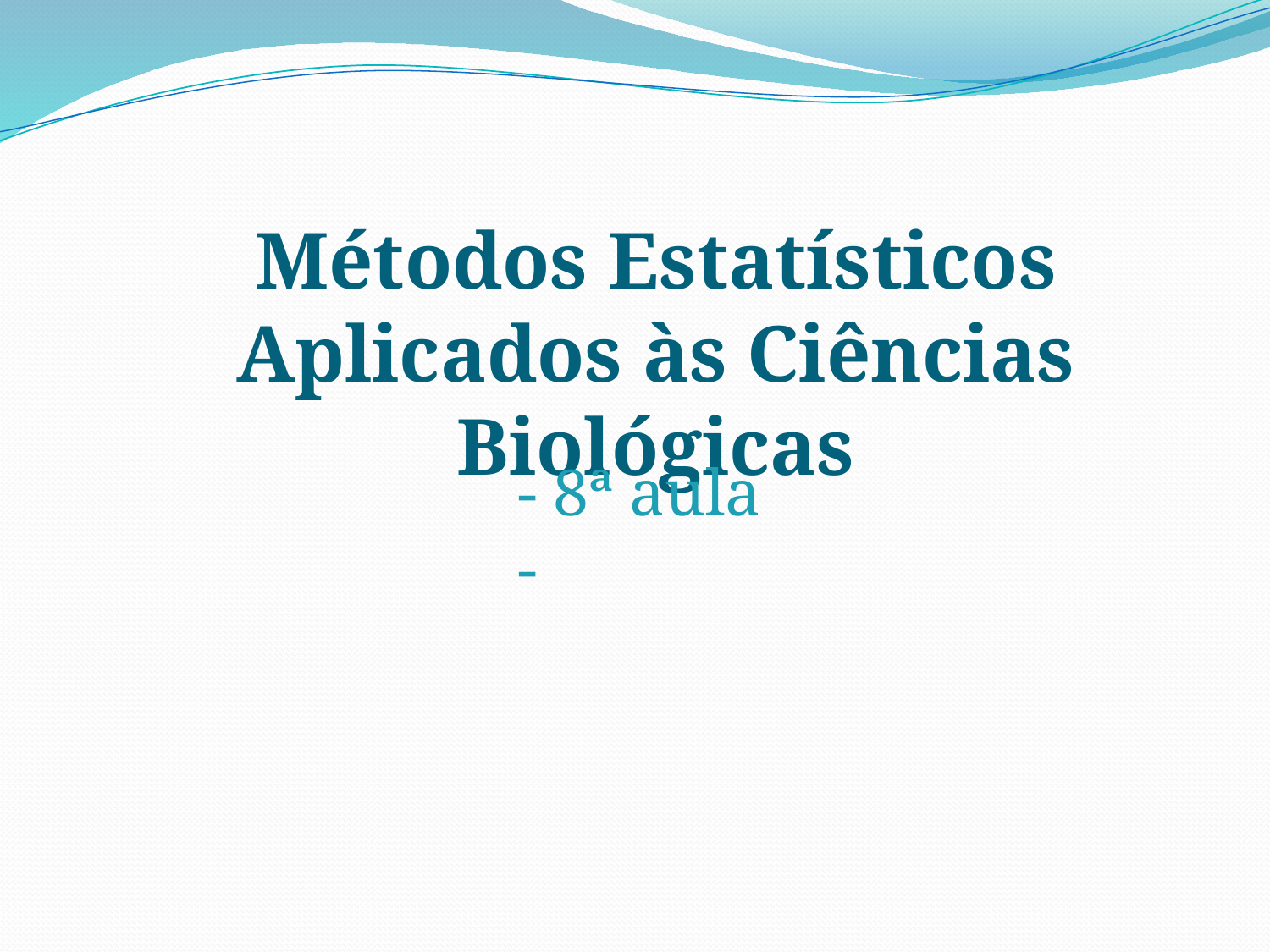

Métodos Estatísticos Aplicados às Ciências Biológicas
- 8ª aula -